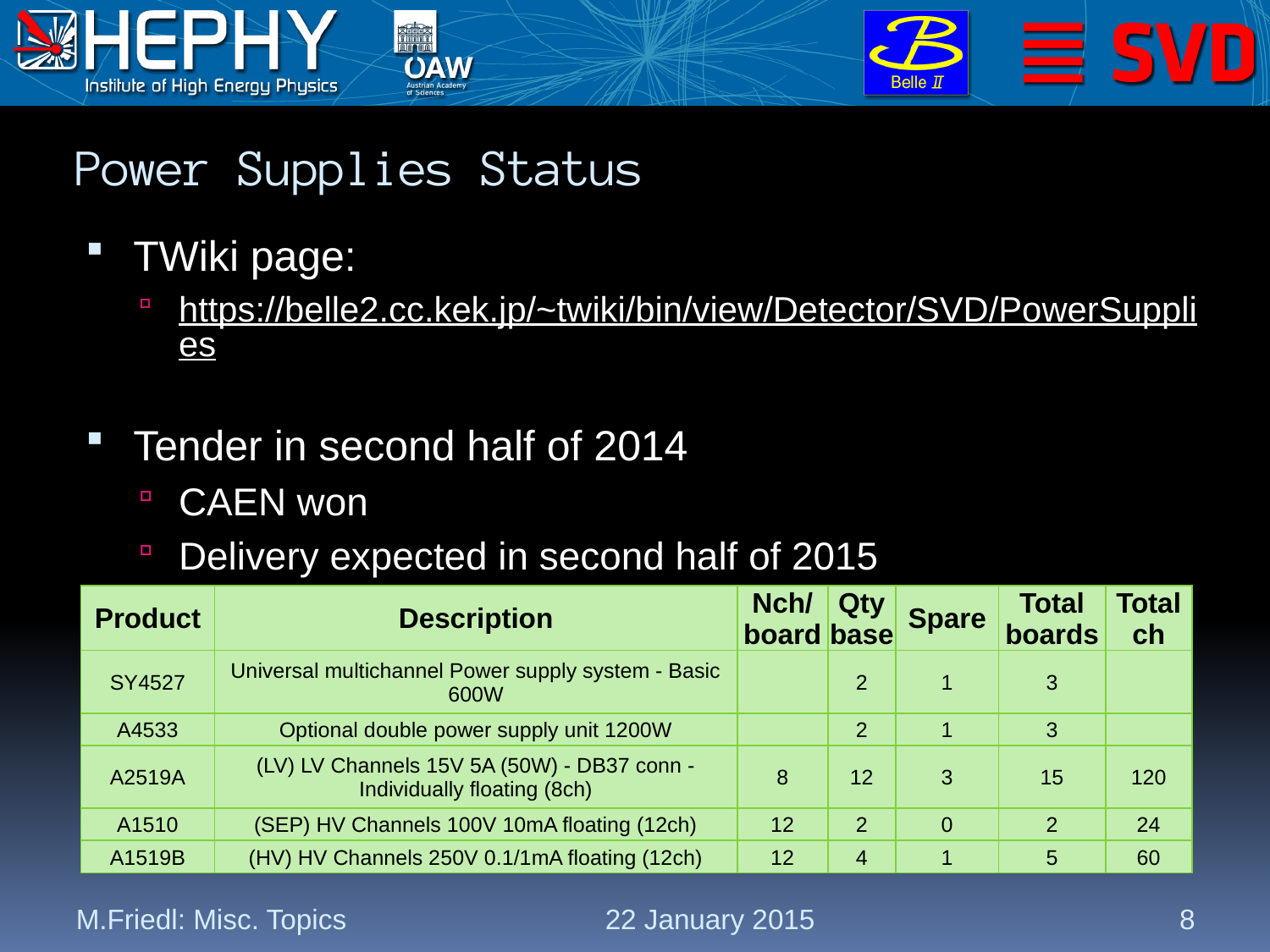

# Power Supplies Status
TWiki page:
https://belle2.cc.kek.jp/~twiki/bin/view/Detector/SVD/PowerSupplies
Tender in second half of 2014
CAEN won
Delivery expected in second half of 2015
Additional channels for n-side separation voltage possible

| Product | Description | Nch/ board | Qty base | Spare | Total boards | Total ch |
| --- | --- | --- | --- | --- | --- | --- |
| SY4527 | Universal multichannel Power supply system - Basic 600W |  | 2 | 1 | 3 |  |
| A4533 | Optional double power supply unit 1200W |  | 2 | 1 | 3 |  |
| A2519A | (LV) LV Channels 15V 5A (50W) - DB37 conn - Individually floating (8ch) | 8 | 12 | 3 | 15 | 120 |
| A1510 | (SEP) HV Channels 100V 10mA floating (12ch) | 12 | 2 | 0 | 2 | 24 |
| A1519B | (HV) HV Channels 250V 0.1/1mA floating (12ch) | 12 | 4 | 1 | 5 | 60 |
M.Friedl: Misc. Topics
22 January 2015
8